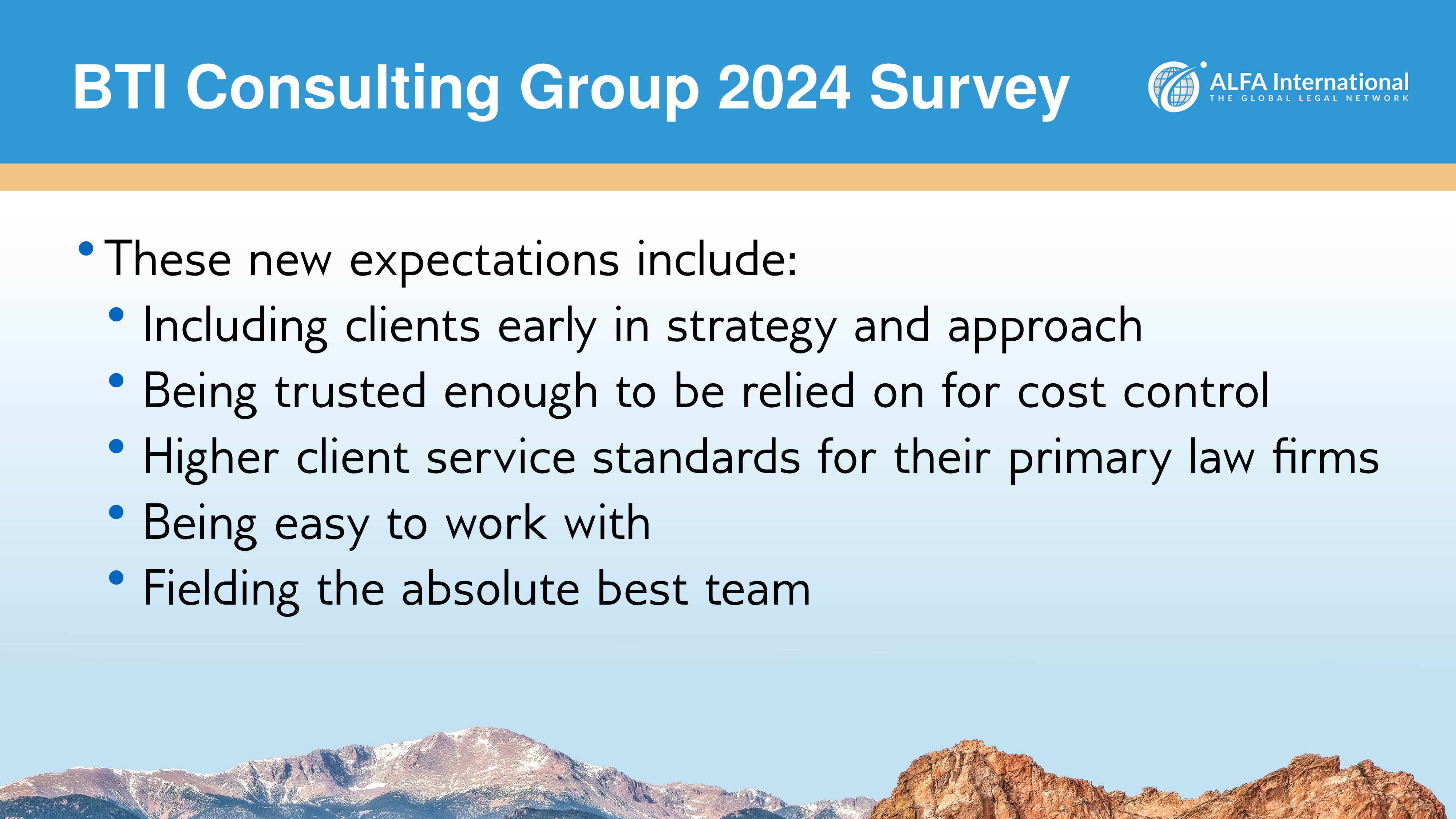

# BTI Consulting Group 2024 Survey
These new expectations include:
Including clients early in strategy and approach
Being trusted enough to be relied on for cost control
Higher client service standards for their primary law firms
Being easy to work with
Fielding the absolute best team